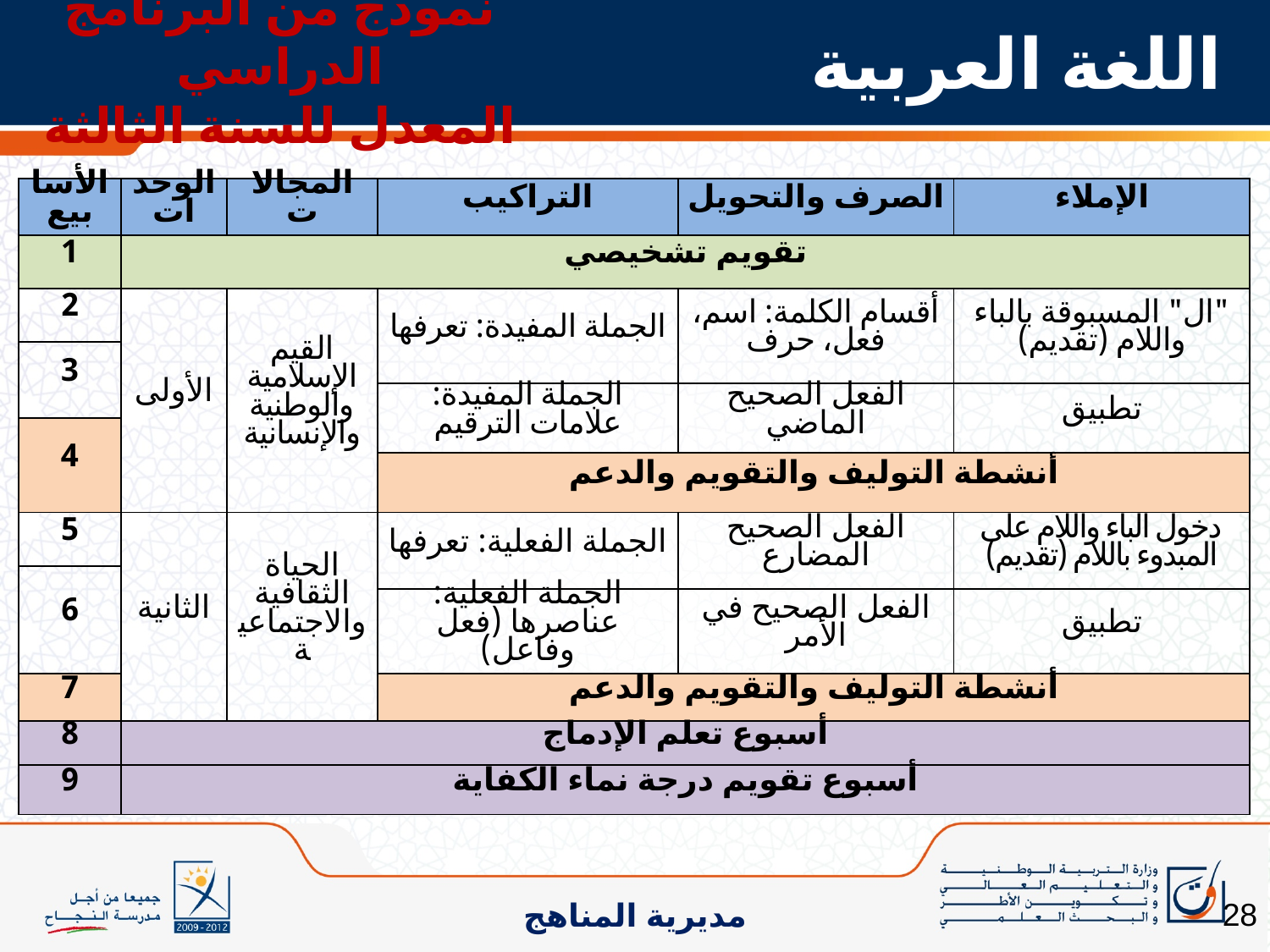

نموذج من البرنامج الدراسي
المعدل للسنة الثالثة
# اللغة العربية
| الأسابيع | الوحدات | المجالات | التراكيب | الصرف والتحويل | الإملاء |
| --- | --- | --- | --- | --- | --- |
| 1 | تقويم تشخيصي |  |  |  |  |
| 2 | الأولى | القيم الإسلامية والوطنية والإنسانية | الجملة المفيدة: تعرفها | أقسام الكلمة: اسم، فعل، حرف | "ال" المسبوقة بالباء واللام (تقديم) |
| 3 |  |  |  |  |  |
|  |  |  | الجملة المفيدة: علامات الترقيم | الفعل الصحيح الماضي | تطبيق |
| 4 |  |  |  |  |  |
|  |  |  | أنشطة التوليف والتقويم والدعم |  |  |
| 5 | الثانية | الحياة الثقافية والاجتماعية | الجملة الفعلية: تعرفها | الفعل الصحيح المضارع | دخول الباء واللام على المبدوء باللام (تقديم) |
| 6 |  |  |  |  |  |
|  |  |  | الجملة الفعلية: عناصرها (فعل وفاعل) | الفعل الصحيح في الأمر | تطبيق |
| 7 |  |  | أنشطة التوليف والتقويم والدعم |  |  |
| 8 | أسبوع تعلم الإدماج |  |  |  |  |
| 9 | أسبوع تقويم درجة نماء الكفاية |  |  |  |  |
28
مديرية المناهج